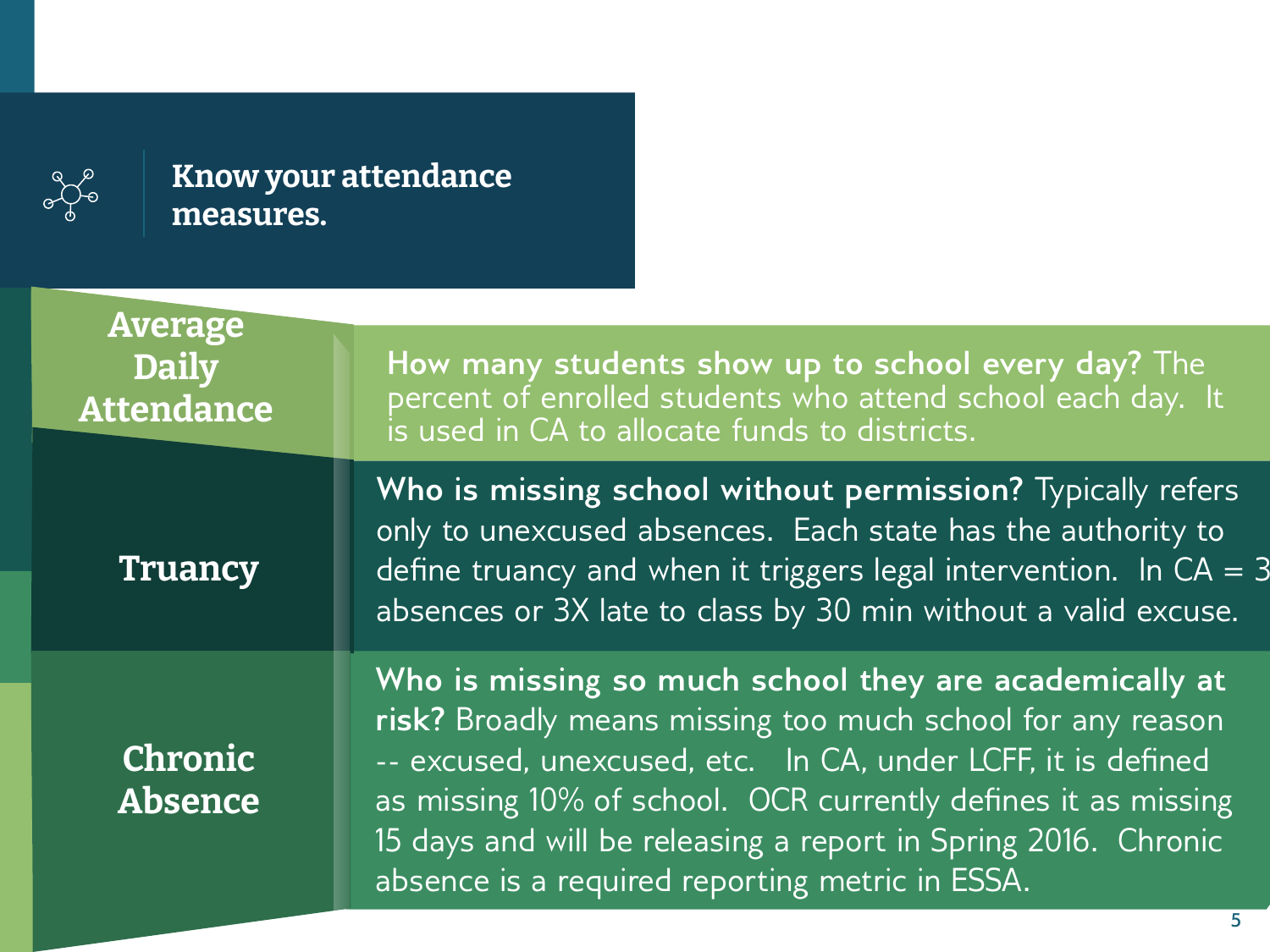

# Know your attendance measures.

Average Daily Attendance

How many students show up to school every day? The percent of enrolled students who attend school each day.  It is used in CA to allocate funds to districts.

Who is missing school without permission? Typically refers only to unexcused absences.  Each state has the authority to define truancy and when it triggers legal intervention.  In CA = 3 absences or 3X late to class by 30 min without a valid excuse.

Truancy

Who is missing so much school they are academically at risk? Broadly means missing too much school for any reason -- excused, unexcused, etc.   In CA, under LCFF, it is defined as missing 10% of school.  OCR currently defines it as missing 15 days and will be releasing a report in Spring 2016.  Chronic absence is a required reporting metric in ESSA.

Chronic
Absence